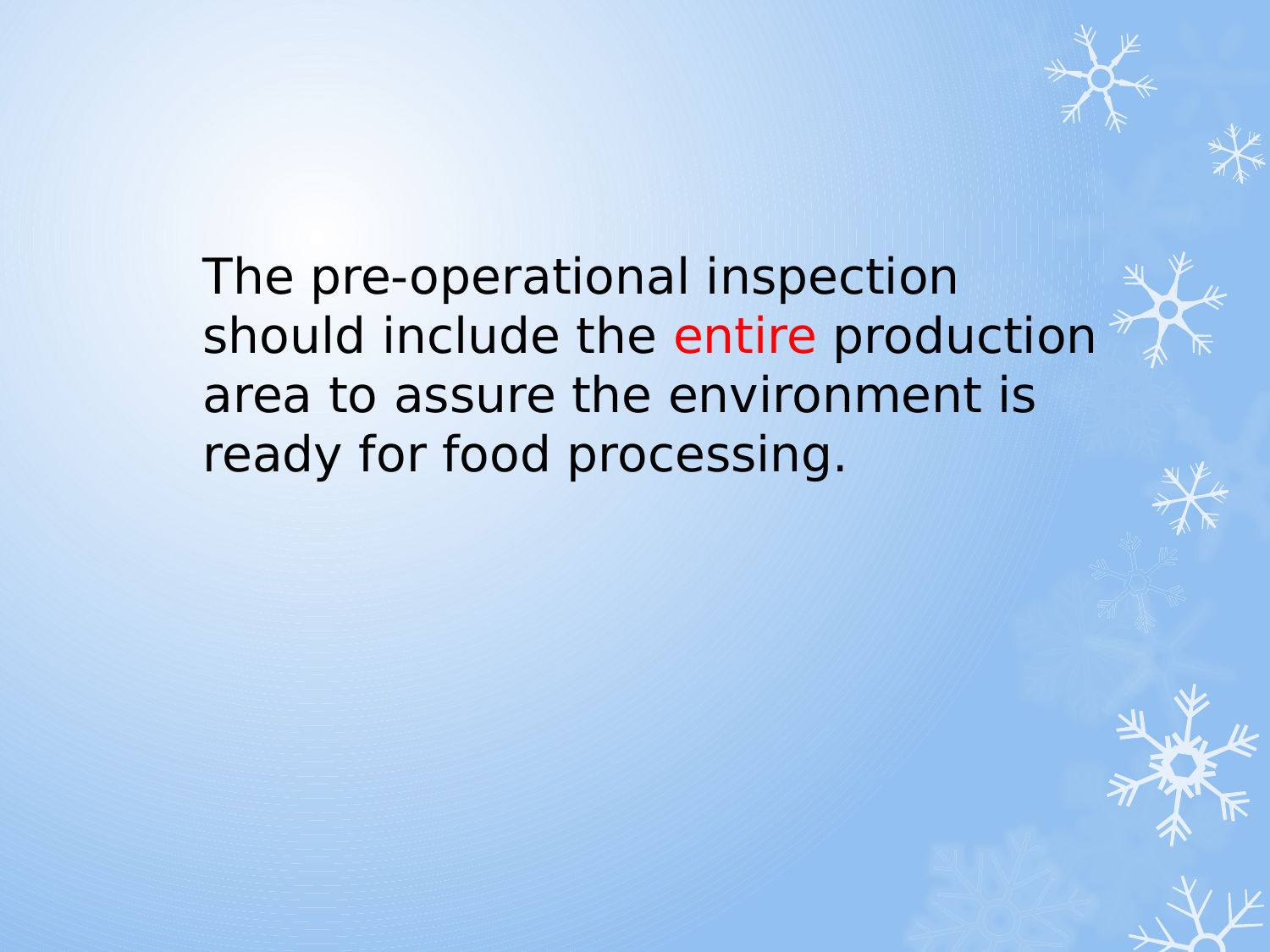

The pre-operational inspection should include the entire production area to assure the environment is ready for food processing.

10